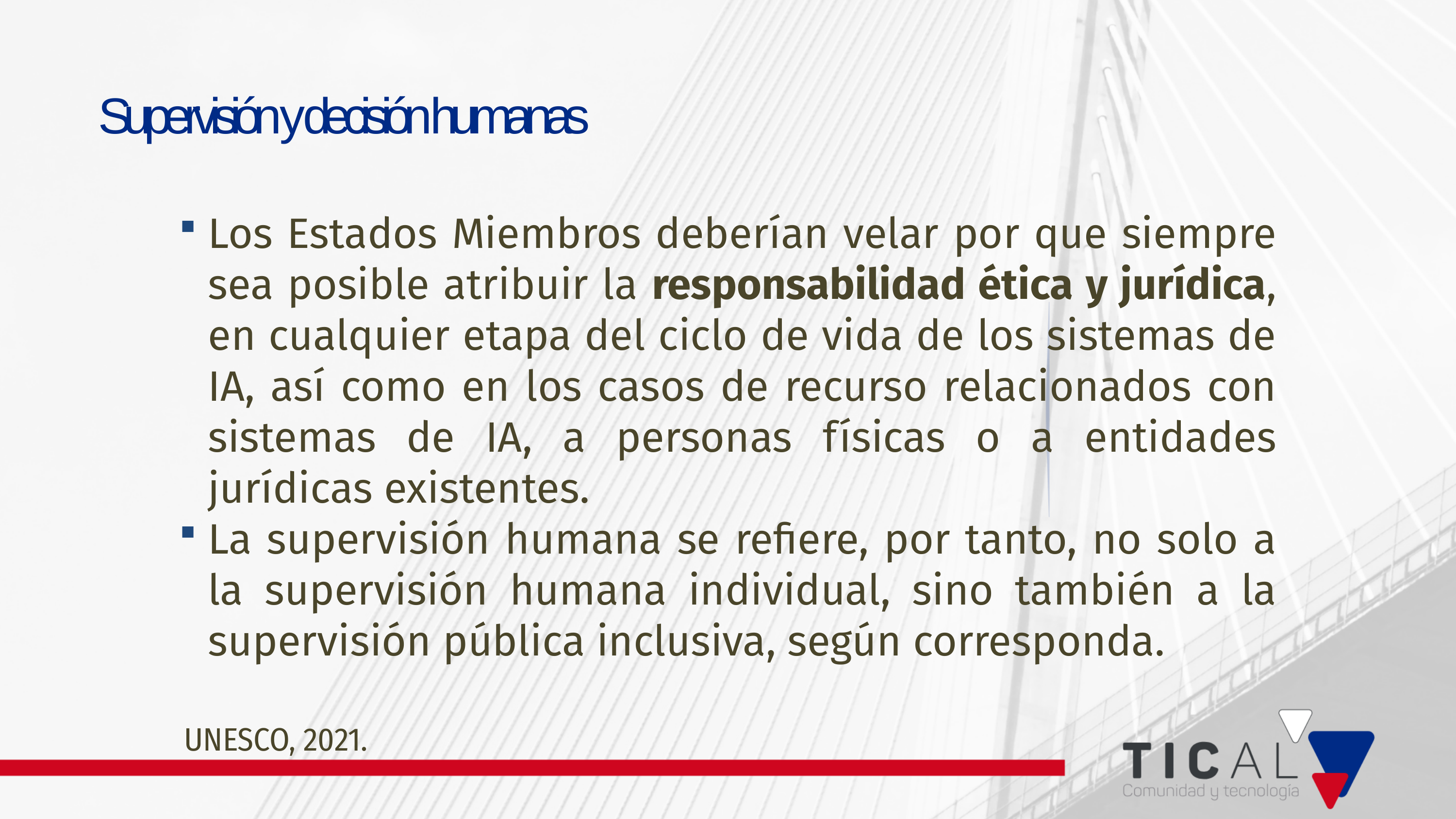

# Supervisión y decisión humanas
Los Estados Miembros deberían velar por que siempre sea posible atribuir la responsabilidad ética y jurídica, en cualquier etapa del ciclo de vida de los sistemas de IA, así como en los casos de recurso relacionados con sistemas de IA, a personas físicas o a entidades jurídicas existentes.
La supervisión humana se refiere, por tanto, no solo a la supervisión humana individual, sino también a la supervisión pública inclusiva, según corresponda.
UNESCO, 2021.